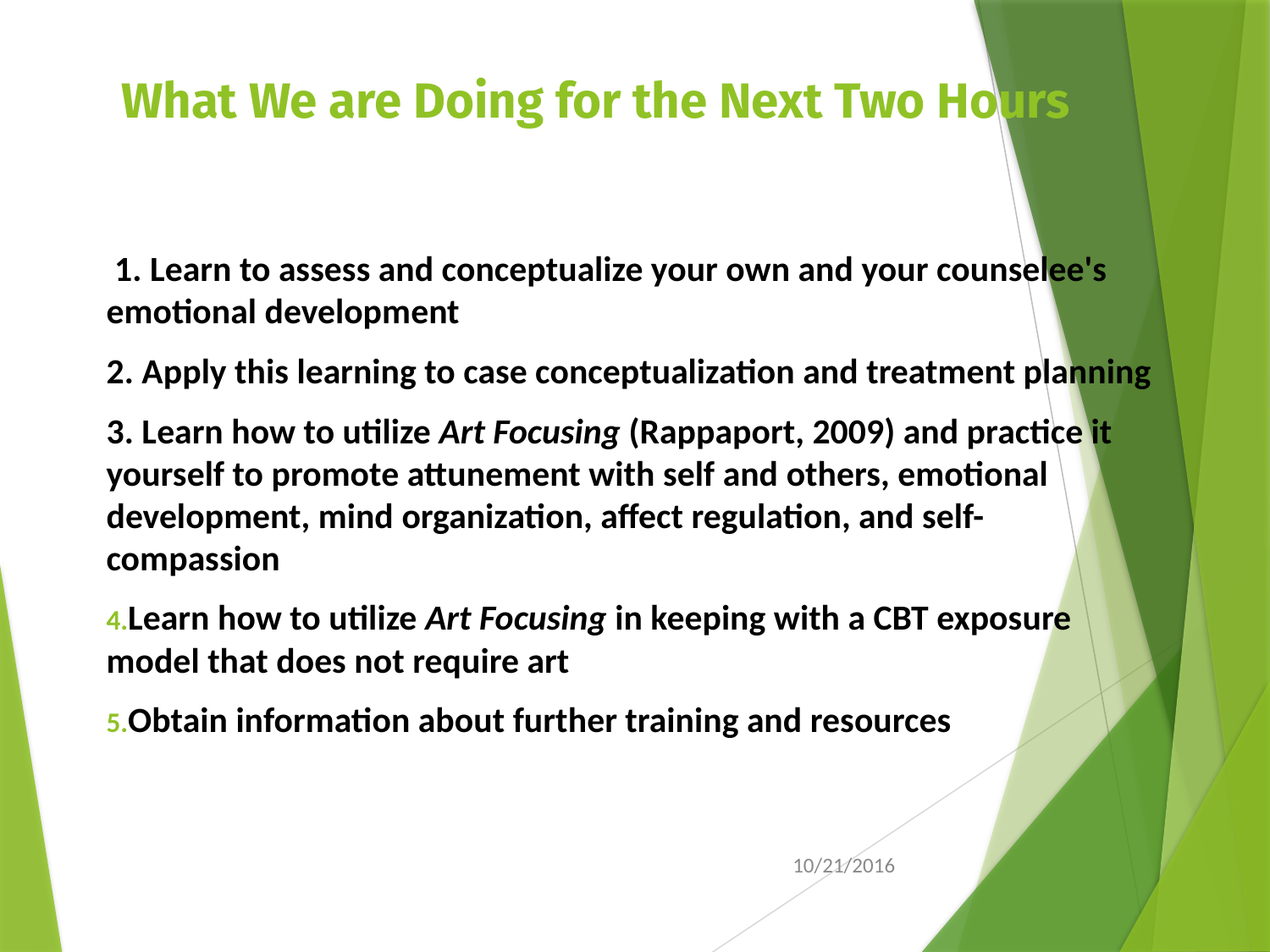

# What We are Doing for the Next Two Hours
 1. Learn to assess and conceptualize your own and your counselee's emotional development
2. Apply this learning to case conceptualization and treatment planning
3. Learn how to utilize Art Focusing (Rappaport, 2009) and practice it yourself to promote attunement with self and others, emotional development, mind organization, affect regulation, and self-compassion
Learn how to utilize Art Focusing in keeping with a CBT exposure model that does not require art
Obtain information about further training and resources

10/21/2016